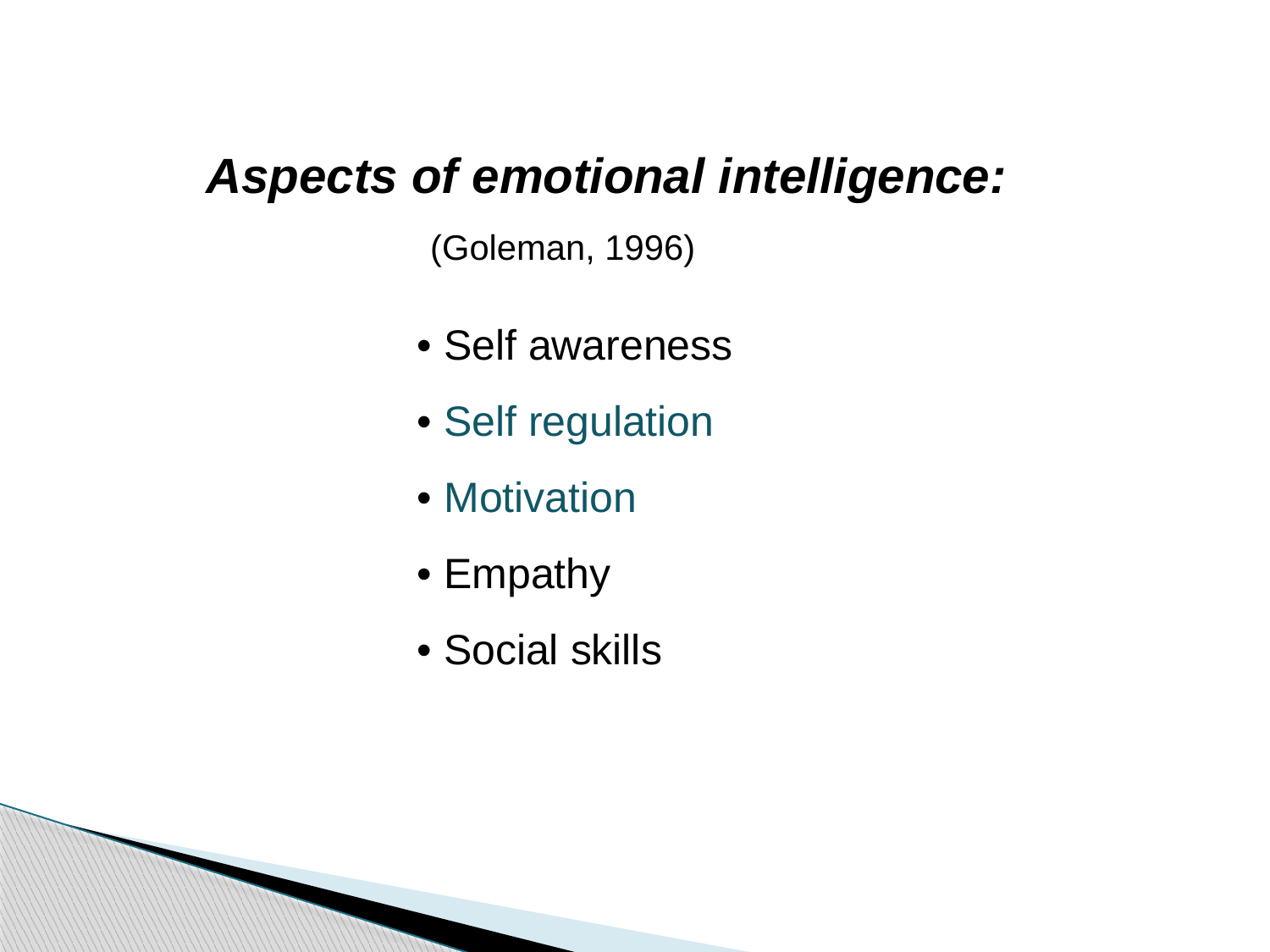

Aspects of emotional intelligence:
                       (Goleman, 1996)
• Self awareness
• Self regulation
• Motivation
• Empathy
• Social skills